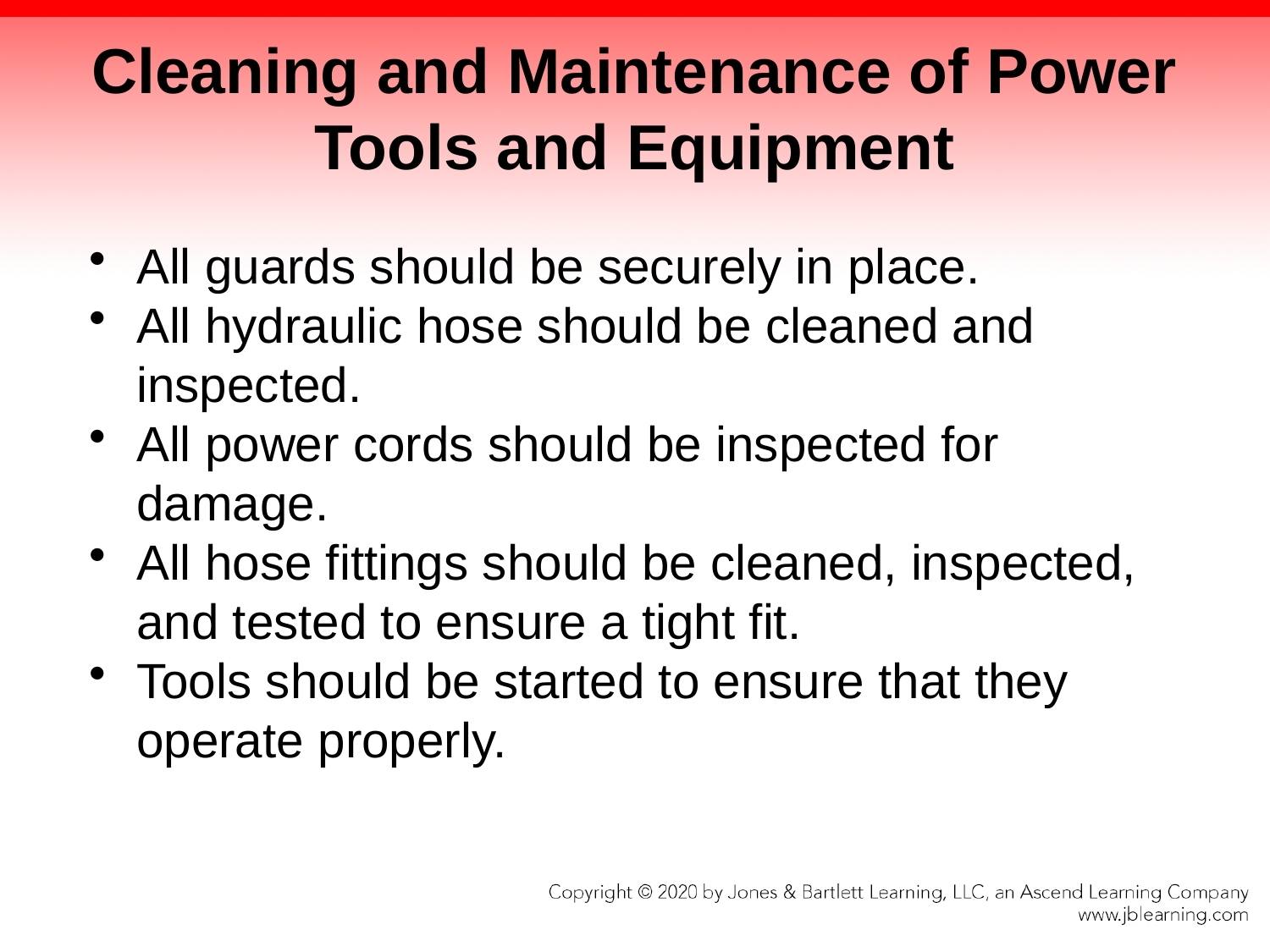

# Cleaning and Maintenance of Power Tools and Equipment
All guards should be securely in place.
All hydraulic hose should be cleaned and inspected.
All power cords should be inspected for damage.
All hose fittings should be cleaned, inspected, and tested to ensure a tight fit.
Tools should be started to ensure that they operate properly.